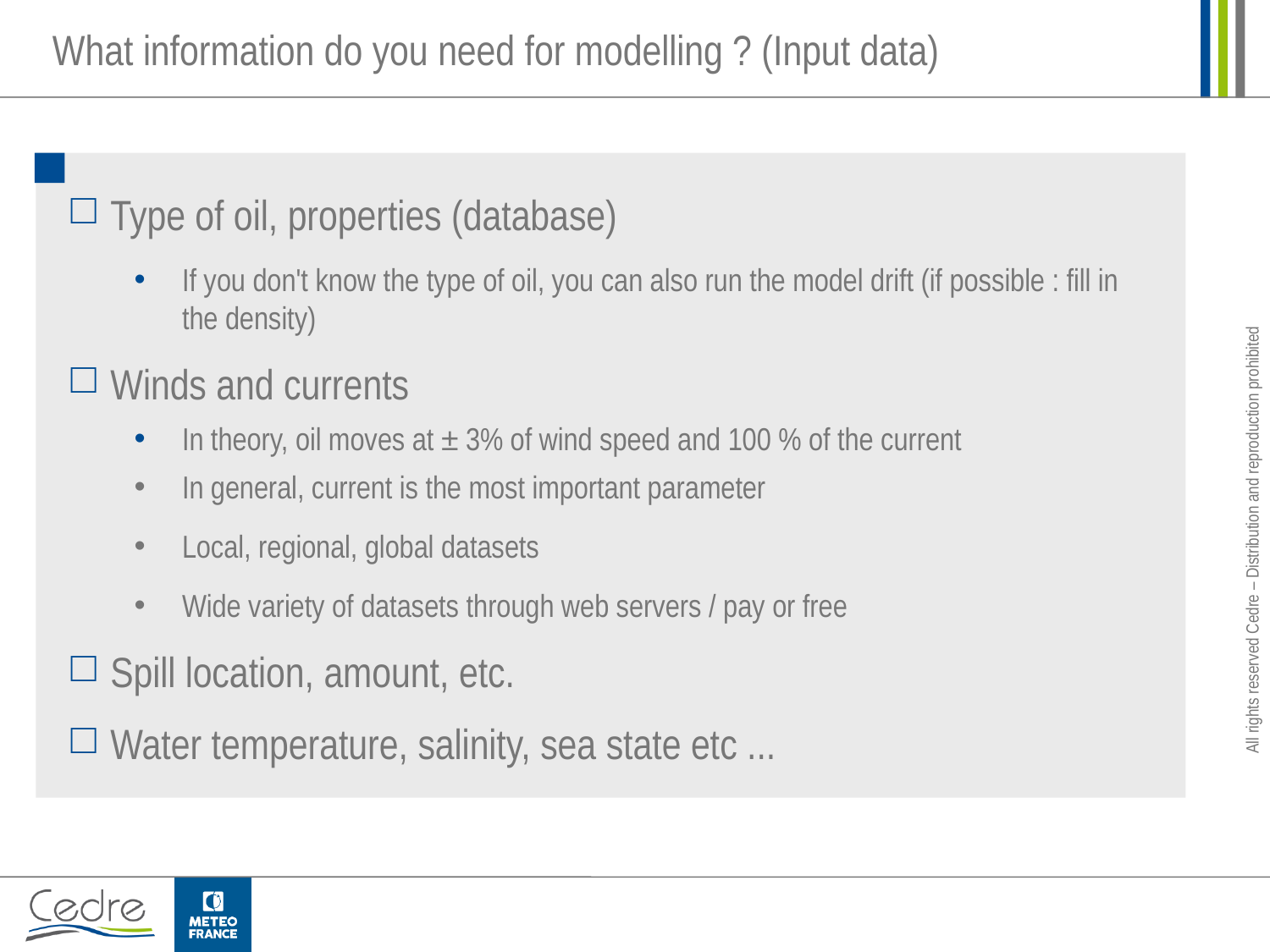

What information do you need for modelling ? (Input data)

Type of oil, properties (database)
If you don't know the type of oil, you can also run the model drift (if possible : fill in the density)
Winds and currents
In theory, oil moves at ± 3% of wind speed and 100 % of the current
In general, current is the most important parameter
Local, regional, global datasets
Wide variety of datasets through web servers / pay or free
Spill location, amount, etc.
Water temperature, salinity, sea state etc ...